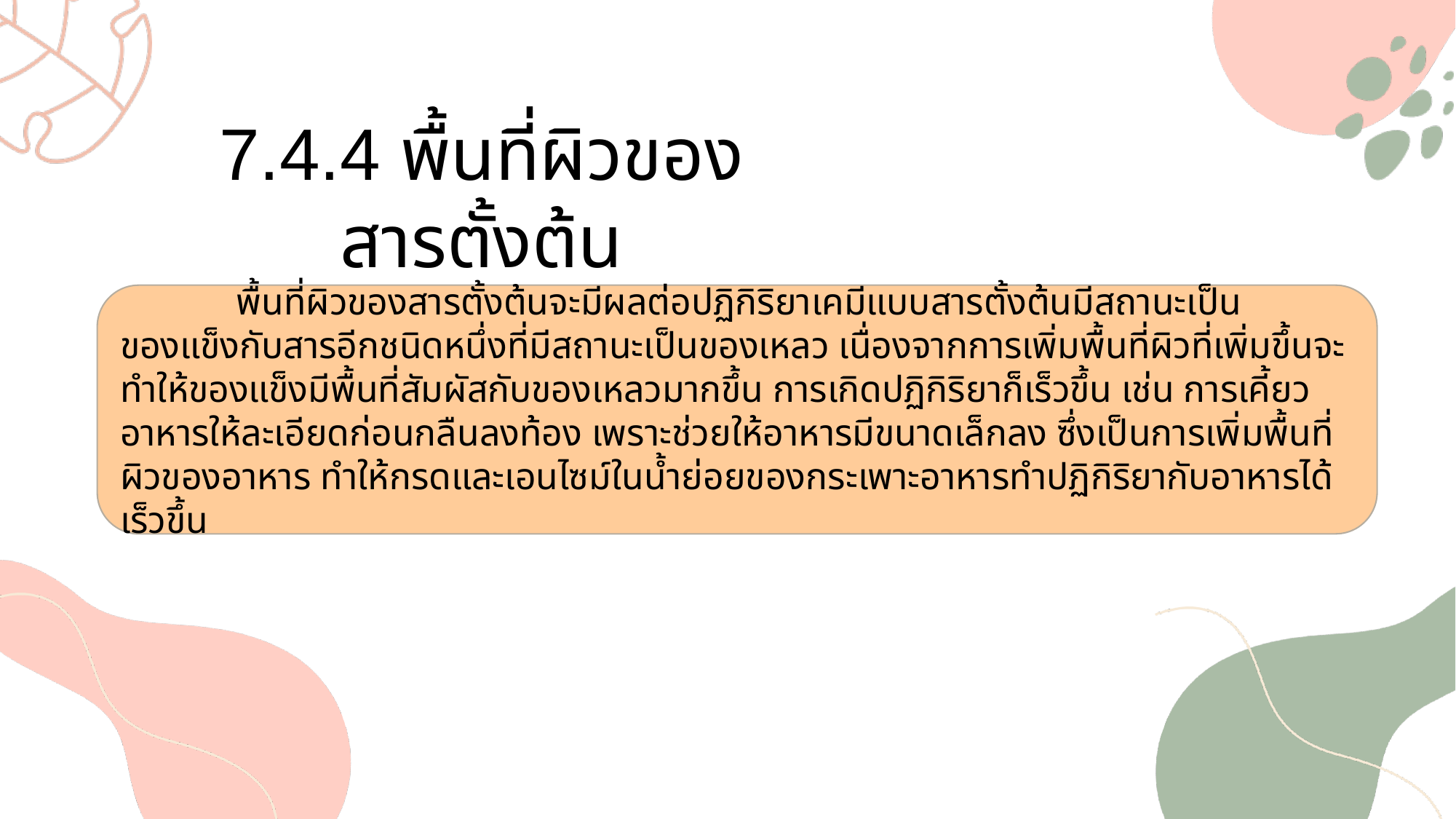

7.4.4 พื้นที่ผิวของสารตั้งต้น
	 พื้นที่ผิวของสารตั้งต้นจะมีผลต่อปฏิกิริยาเคมีแบบสารตั้งต้นมีสถานะเป็นของแข็งกับสารอีกชนิดหนึ่งที่มีสถานะเป็นของเหลว เนื่องจากการเพิ่มพื้นที่ผิวที่เพิ่มขึ้นจะทำให้ของแข็งมีพื้นที่สัมผัสกับของเหลวมากขึ้น การเกิดปฏิกิริยาก็เร็วขึ้น เช่น การเคี้ยวอาหารให้ละเอียดก่อนกลืนลงท้อง เพราะช่วยให้อาหารมีขนาดเล็กลง ซึ่งเป็นการเพิ่มพื้นที่ผิวของอาหาร ทำให้กรดและเอนไซม์ในน้ำย่อยของกระเพาะอาหารทำปฏิกิริยากับอาหารได้เร็วขึ้น